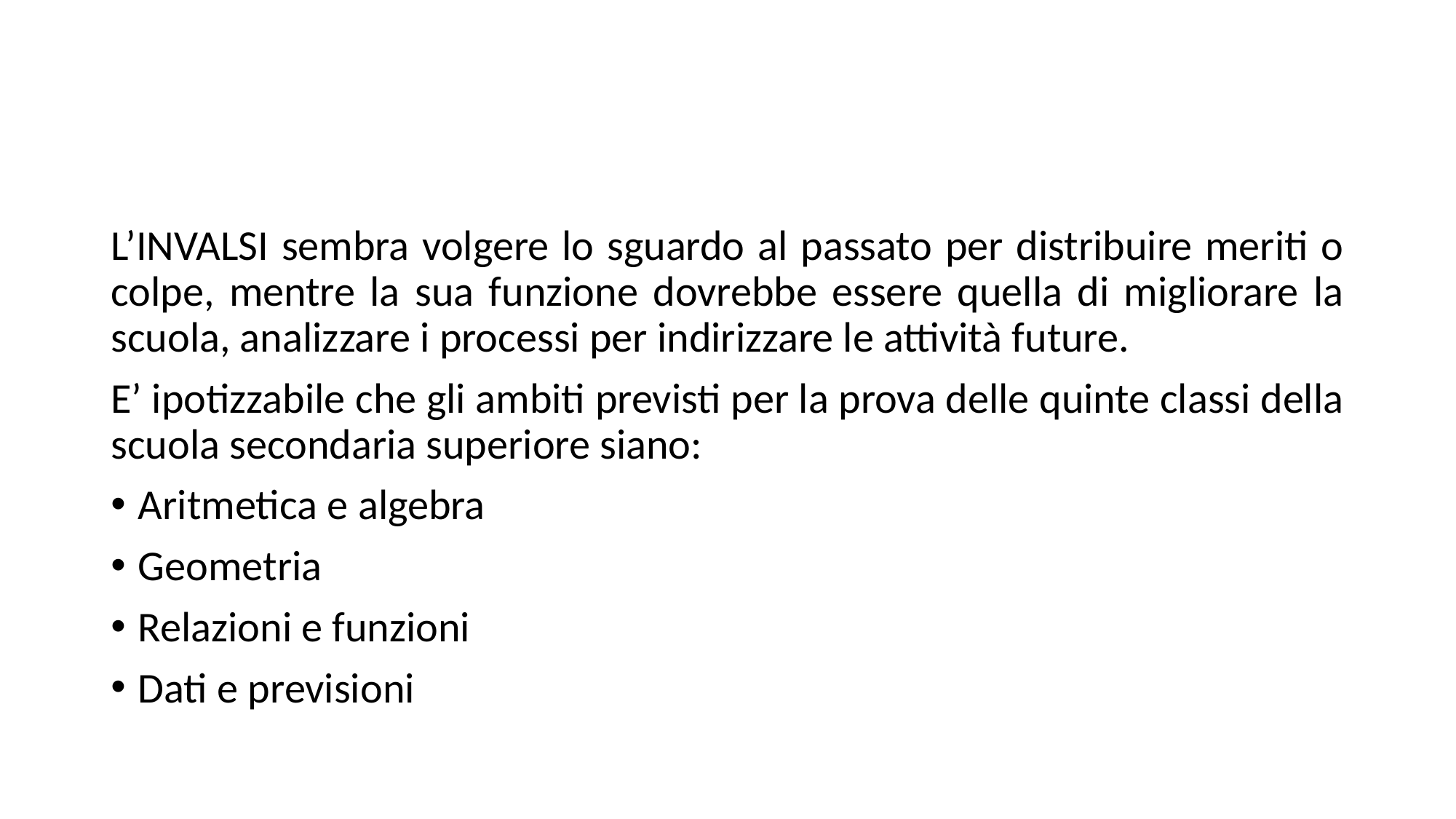

L’INVALSI sembra volgere lo sguardo al passato per distribuire meriti o colpe, mentre la sua funzione dovrebbe essere quella di migliorare la scuola, analizzare i processi per indirizzare le attività future.
E’ ipotizzabile che gli ambiti previsti per la prova delle quinte classi della scuola secondaria superiore siano:
Aritmetica e algebra
Geometria
Relazioni e funzioni
Dati e previsioni